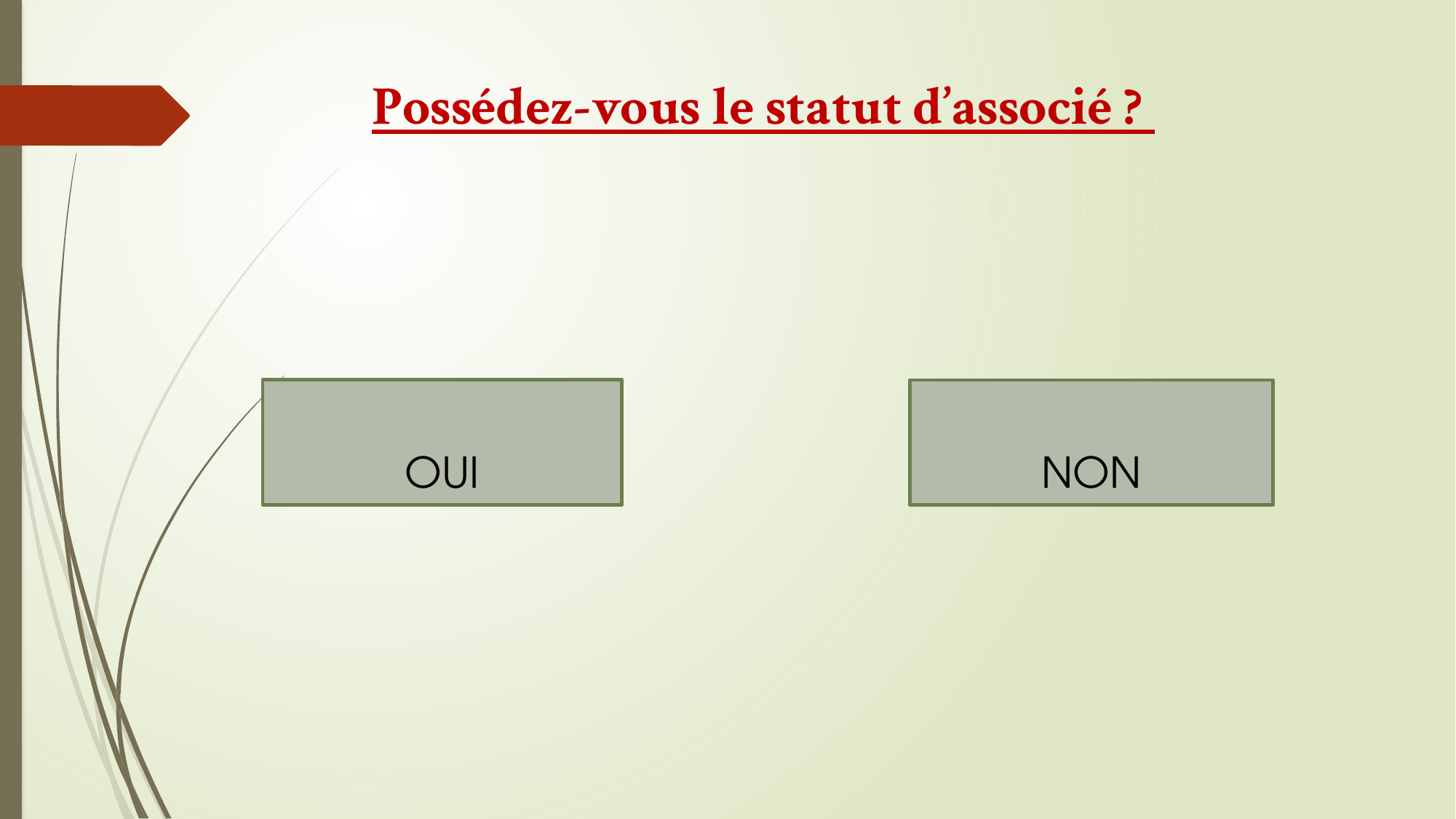

# Possédez-vous le statut d’associé ?

OUI

NON